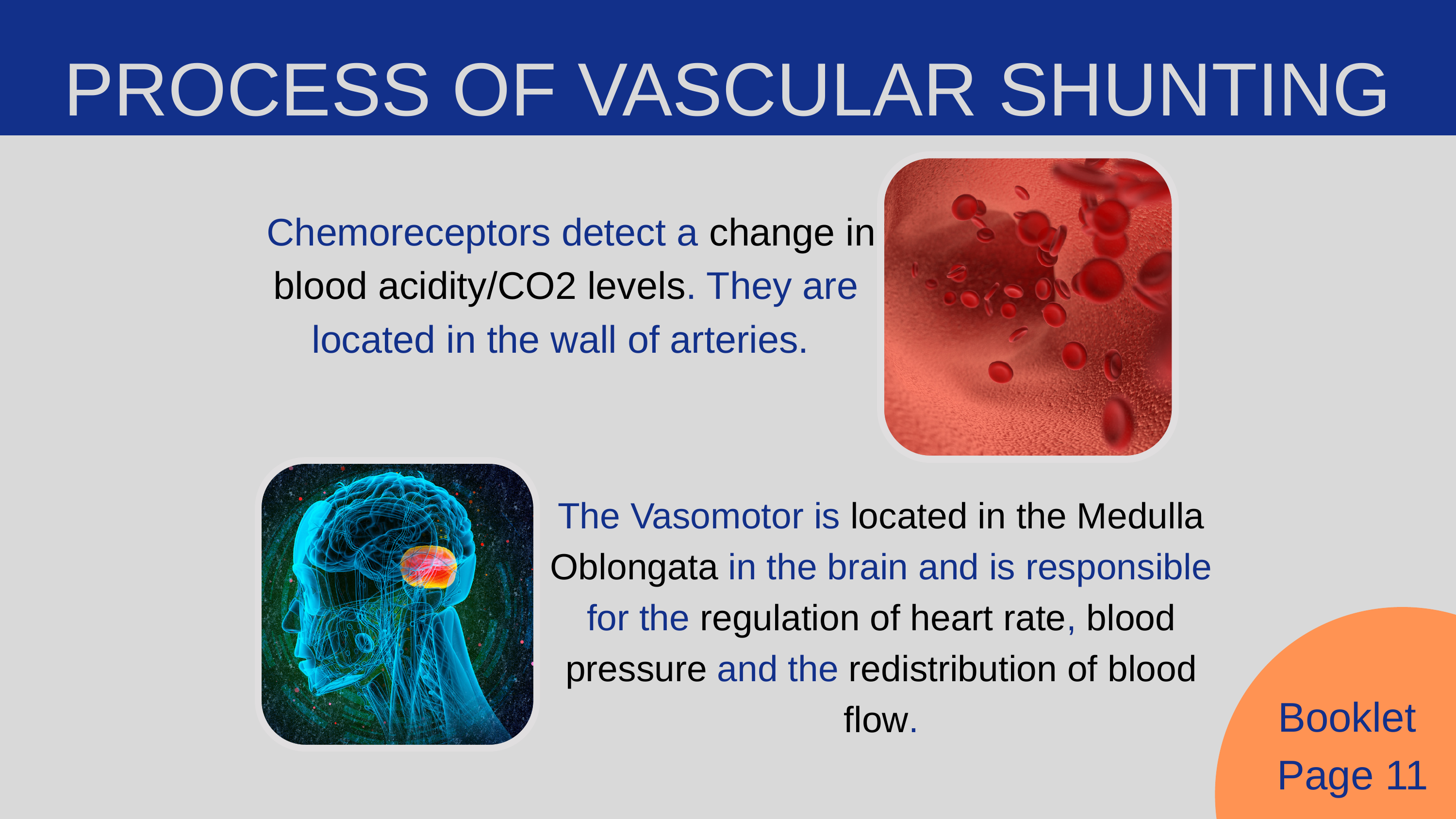

PROCESS OF VASCULAR SHUNTING

 Chemoreceptors detect a change in blood acidity/CO2 levels. They are located in the wall of arteries.

The Vasomotor is located in the Medulla Oblongata in the brain and is responsible for the regulation of heart rate, blood pressure and the redistribution of blood flow.

Booklet
Page 11